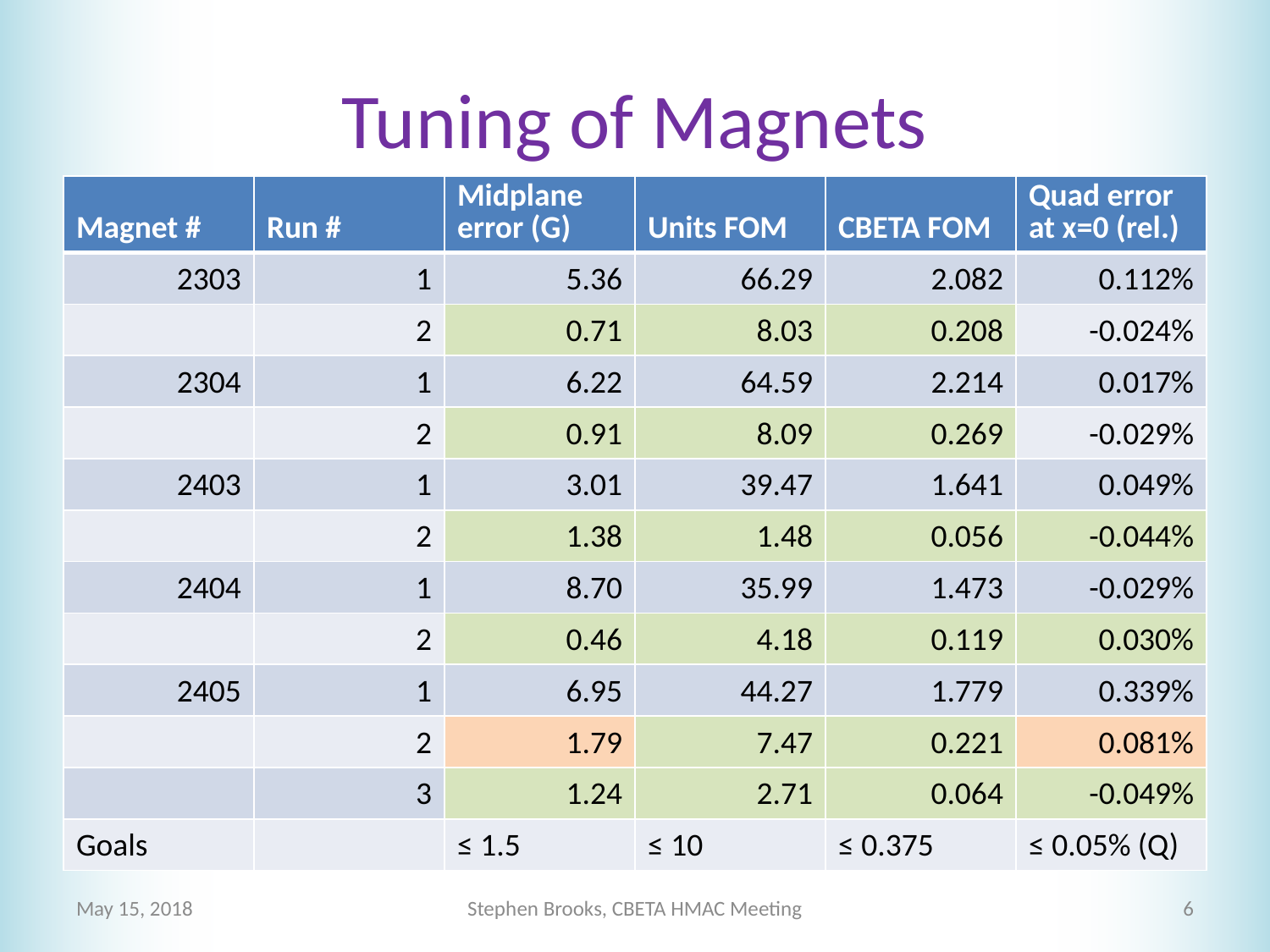

# Tuning of Magnets
| Magnet # | Run # | Midplane error (G) | Units FOM | CBETA FOM | Quad error at x=0 (rel.) |
| --- | --- | --- | --- | --- | --- |
| 2303 | 1 | 5.36 | 66.29 | 2.082 | 0.112% |
|  | 2 | 0.71 | 8.03 | 0.208 | -0.024% |
| 2304 | 1 | 6.22 | 64.59 | 2.214 | 0.017% |
|  | 2 | 0.91 | 8.09 | 0.269 | -0.029% |
| 2403 | 1 | 3.01 | 39.47 | 1.641 | 0.049% |
|  | 2 | 1.38 | 1.48 | 0.056 | -0.044% |
| 2404 | 1 | 8.70 | 35.99 | 1.473 | -0.029% |
|  | 2 | 0.46 | 4.18 | 0.119 | 0.030% |
| 2405 | 1 | 6.95 | 44.27 | 1.779 | 0.339% |
|  | 2 | 1.79 | 7.47 | 0.221 | 0.081% |
|  | 3 | 1.24 | 2.71 | 0.064 | -0.049% |
| Goals |  | ≤ 1.5 | ≤ 10 | ≤ 0.375 | ≤ 0.05% (Q) |
May 15, 2018
Stephen Brooks, CBETA HMAC Meeting
6